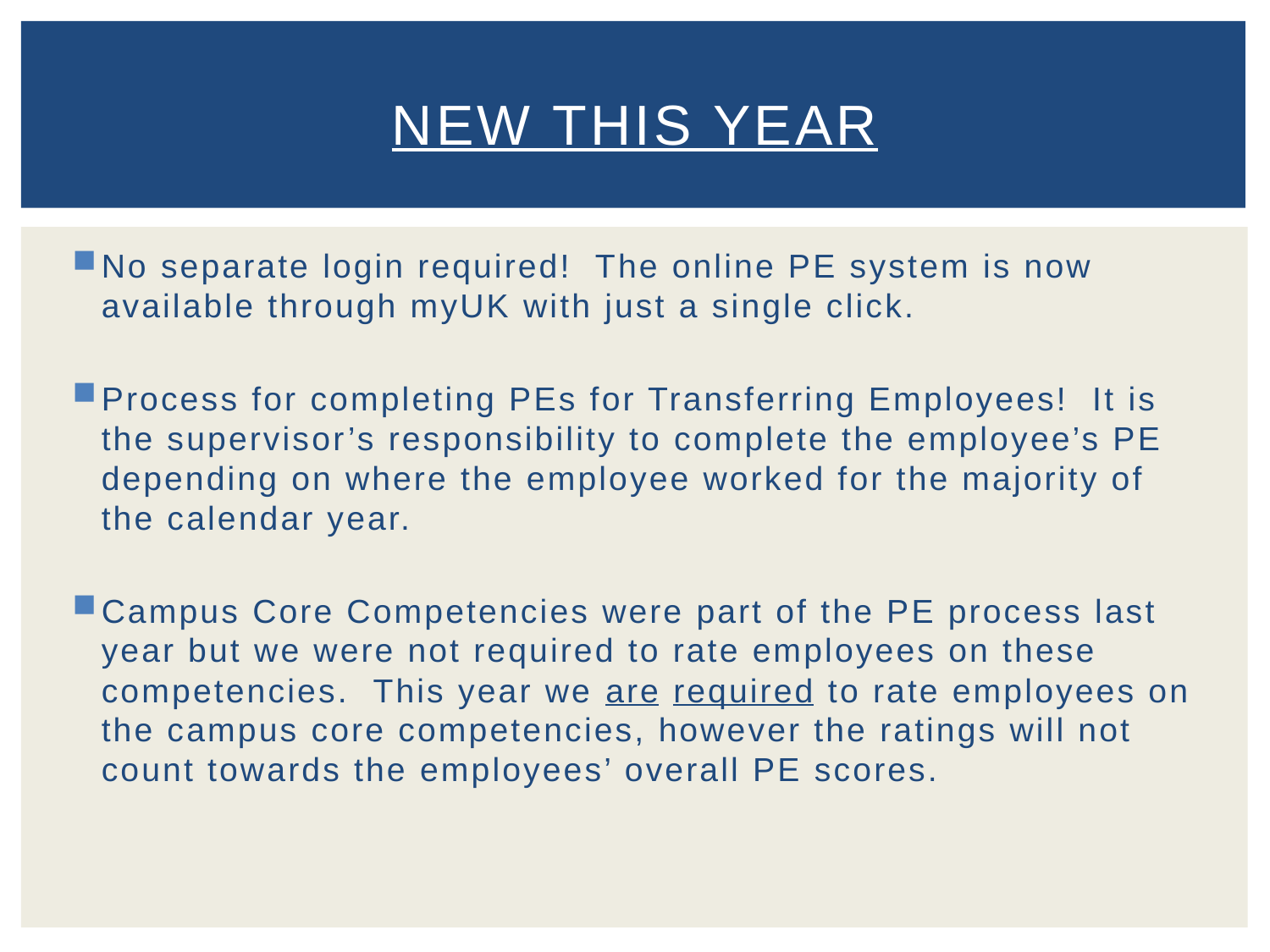

# New this Year
No separate login required!  The online PE system is now available through myUK with just a single click.

Process for completing PEs for Transferring Employees!  It is the supervisor’s responsibility to complete the employee’s PE depending on where the employee worked for the majority of the calendar year.

Campus Core Competencies were part of the PE process last year but we were not required to rate employees on these competencies.  This year we are required to rate employees on the campus core competencies, however the ratings will not count towards the employees’ overall PE scores.